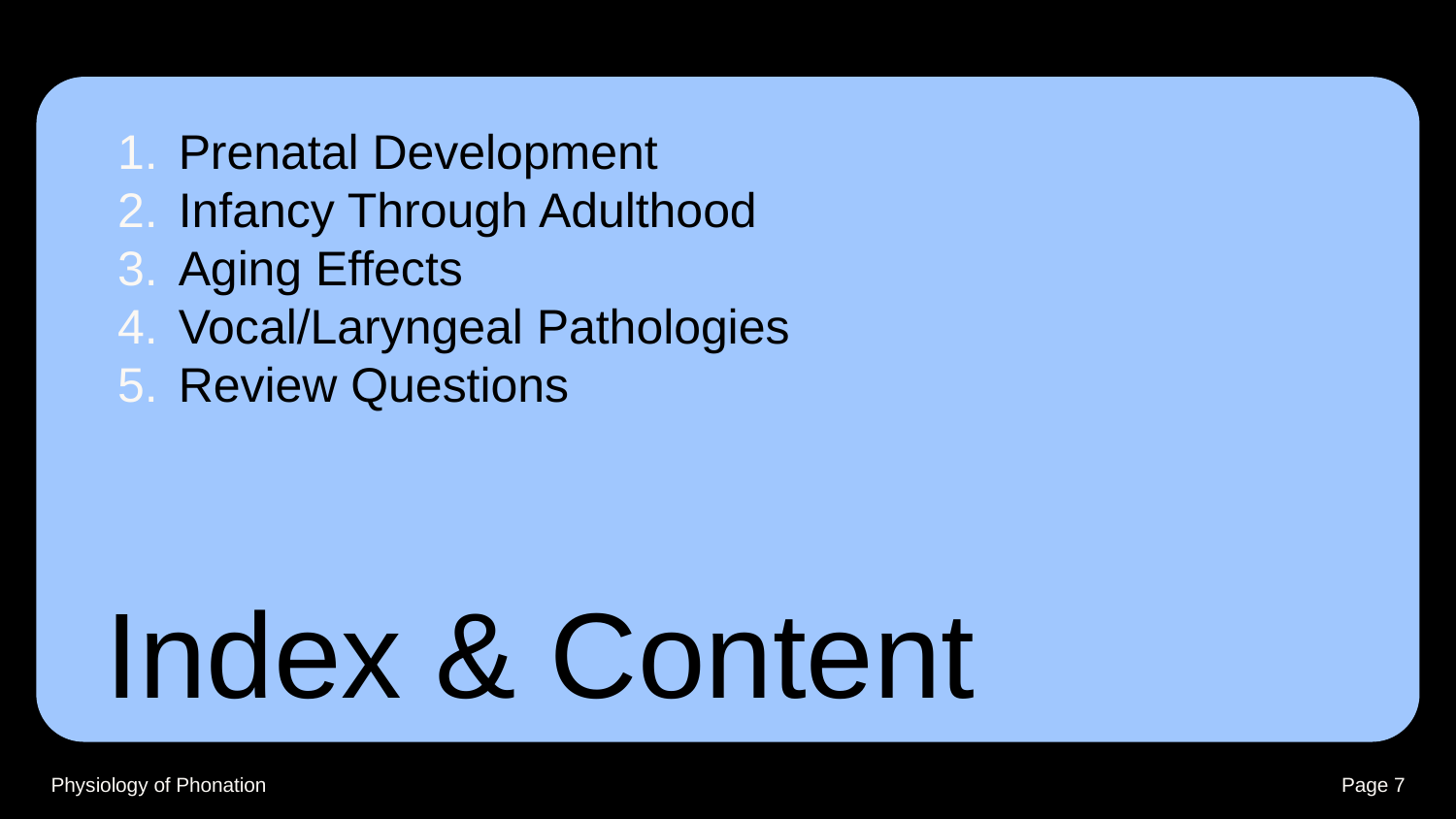

Prenatal Development
Infancy Through Adulthood
Aging Effects
Vocal/Laryngeal Pathologies
Review Questions
# Index & Content
Physiology of Phonation
Page #